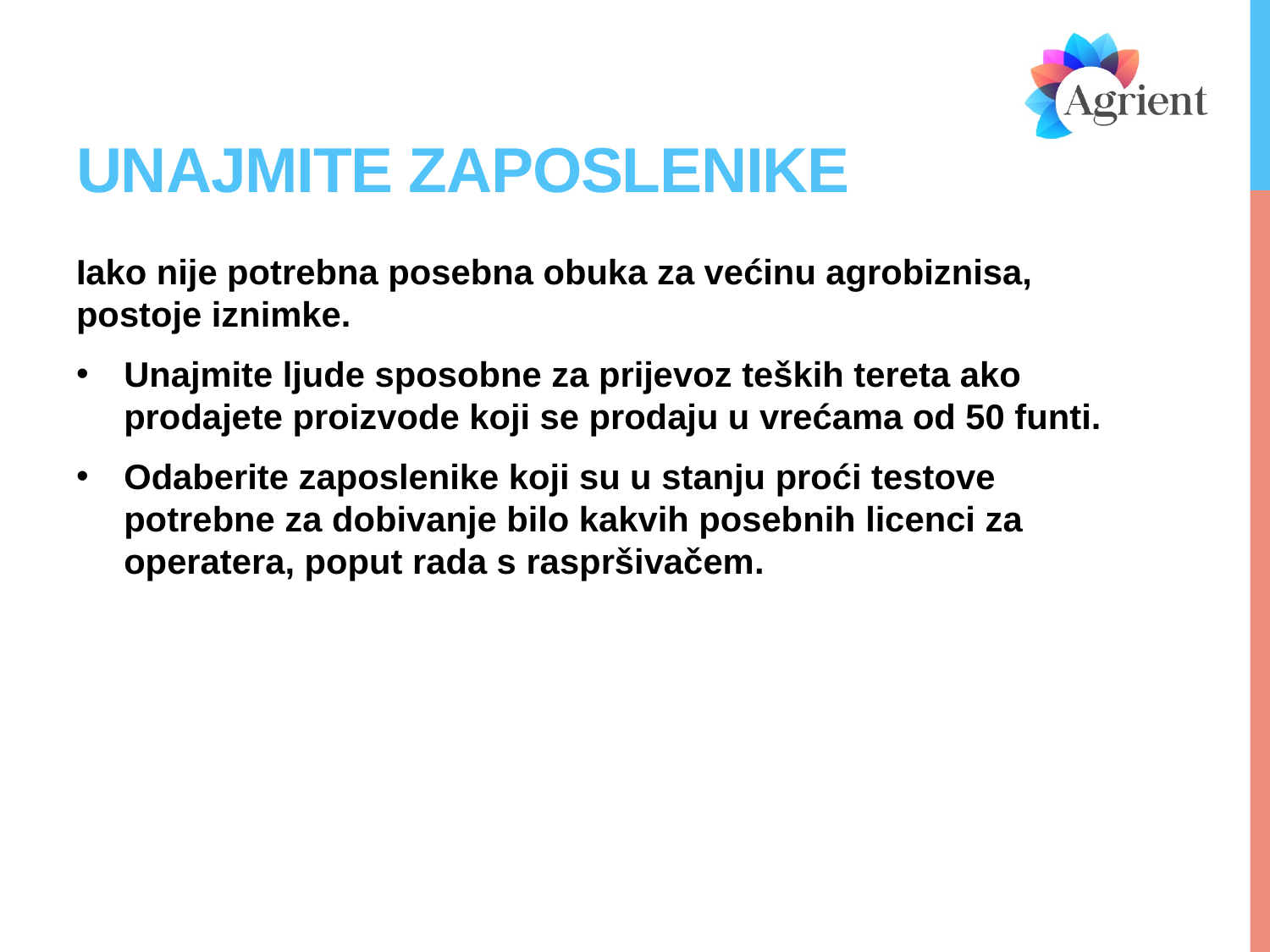

# Unajmite zaposlenike
Iako nije potrebna posebna obuka za većinu agrobiznisa, postoje iznimke.
Unajmite ljude sposobne za prijevoz teških tereta ako prodajete proizvode koji se prodaju u vrećama od 50 funti.
Odaberite zaposlenike koji su u stanju proći testove potrebne za dobivanje bilo kakvih posebnih licenci za operatera, poput rada s raspršivačem.